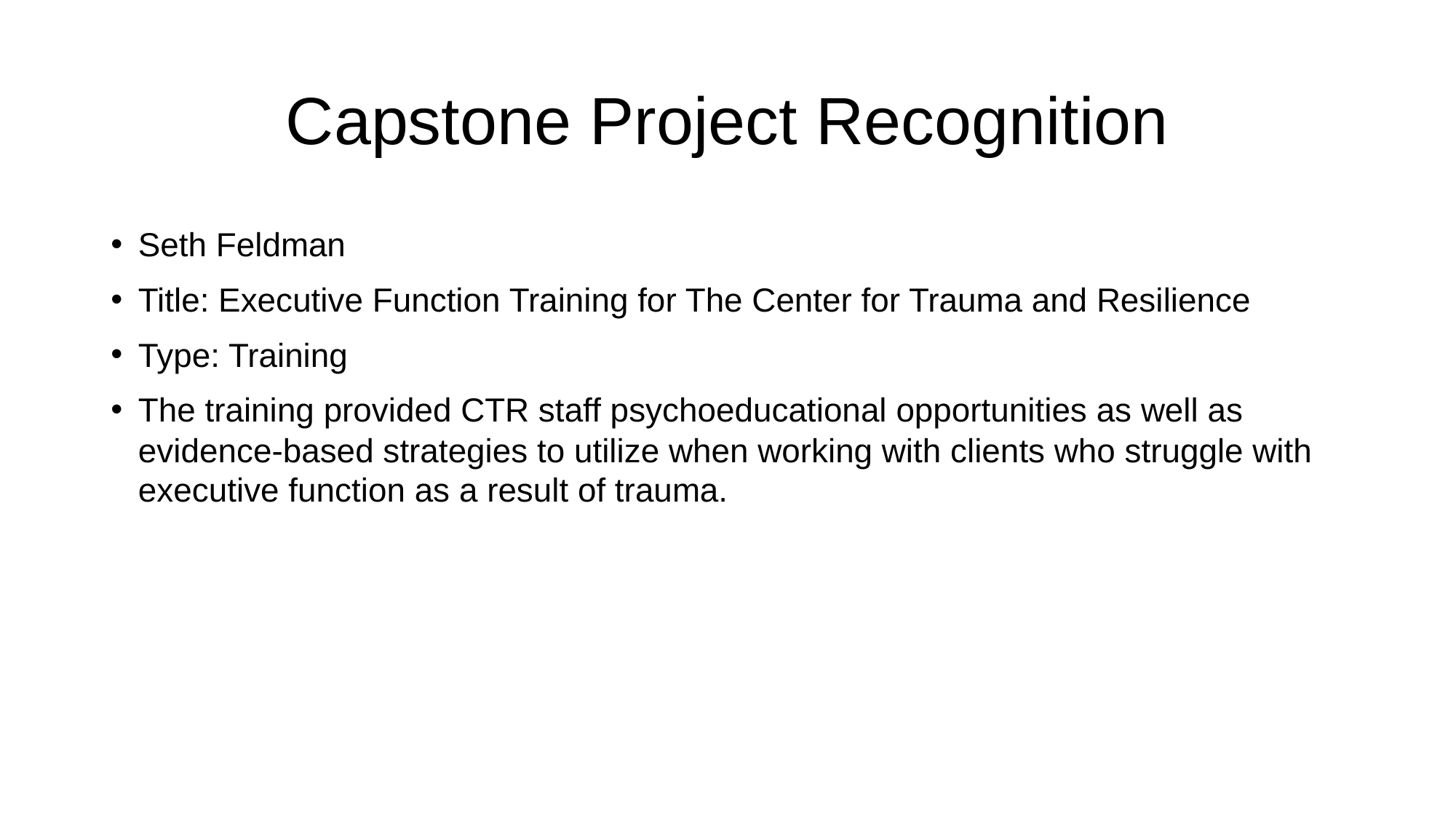

# Capstone Project Recognition
Seth Feldman
Title: Executive Function Training for The Center for Trauma and Resilience
Type: Training
The training provided CTR staff psychoeducational opportunities as well as evidence-based strategies to utilize when working with clients who struggle with executive function as a result of trauma.